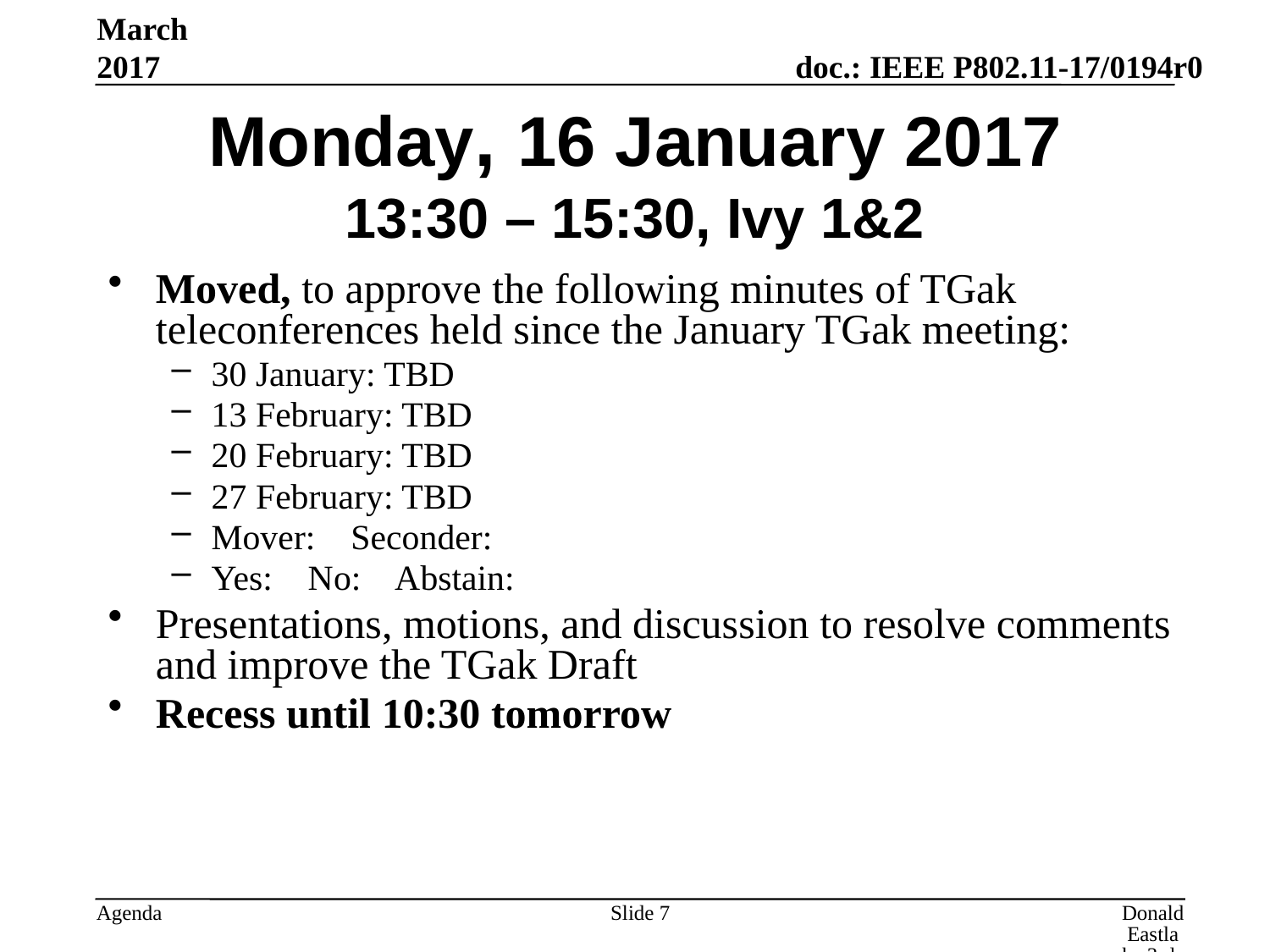

March 2017
# Monday, 16 January 2017 13:30 – 15:30, Ivy 1&2
Moved, to approve the following minutes of TGak teleconferences held since the January TGak meeting:
30 January: TBD
13 February: TBD
20 February: TBD
27 February: TBD
Mover:    Seconder:
Yes:    No:    Abstain:
Presentations, motions, and discussion to resolve comments and improve the TGak Draft
Recess until 10:30 tomorrow

Slide 7
Donald Eastlake 3rd, Huawei Technologies